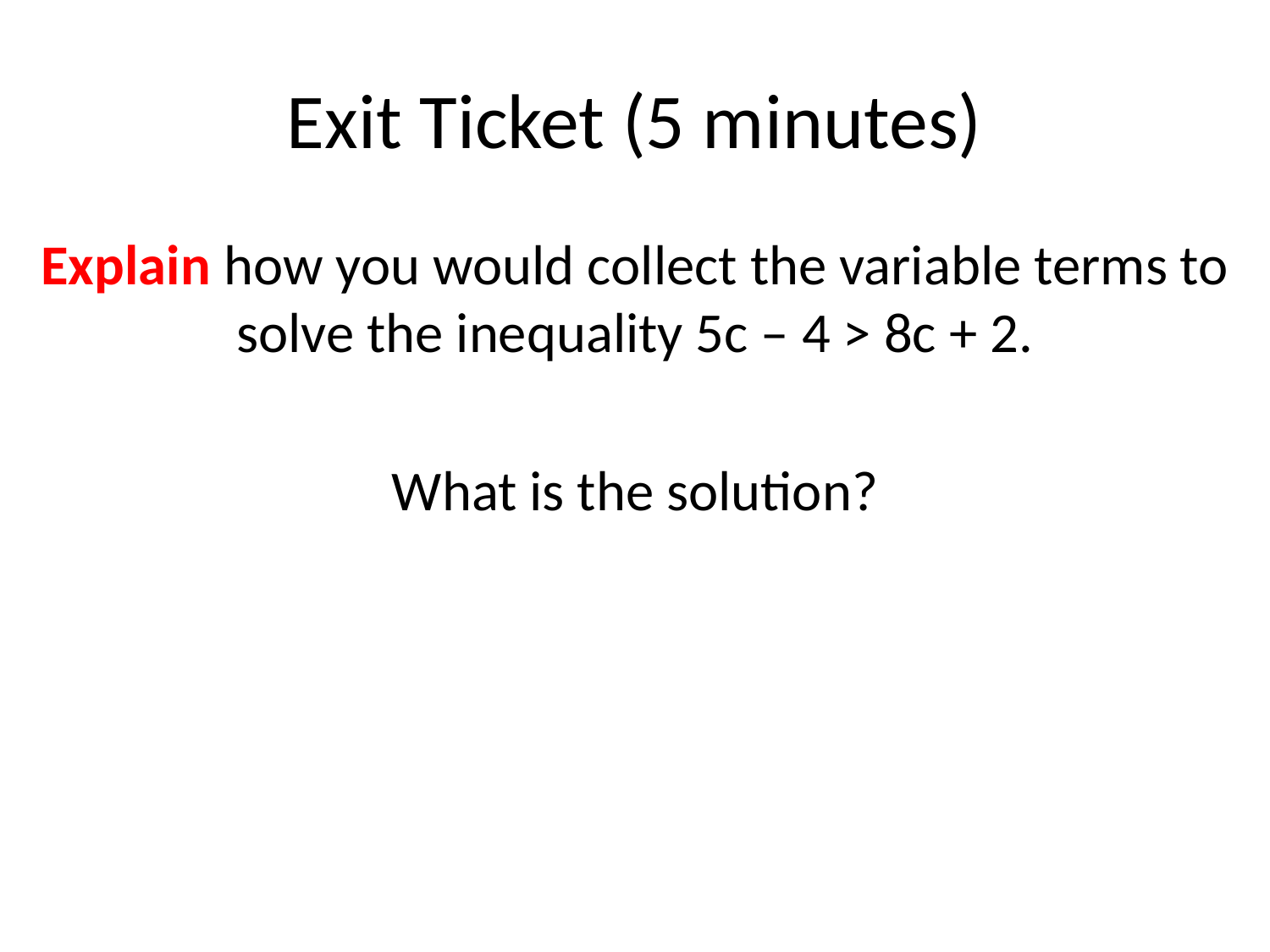

# Exit Ticket (5 minutes)
Explain how you would collect the variable terms to solve the inequality 5c – 4 > 8c + 2.

What is the solution?